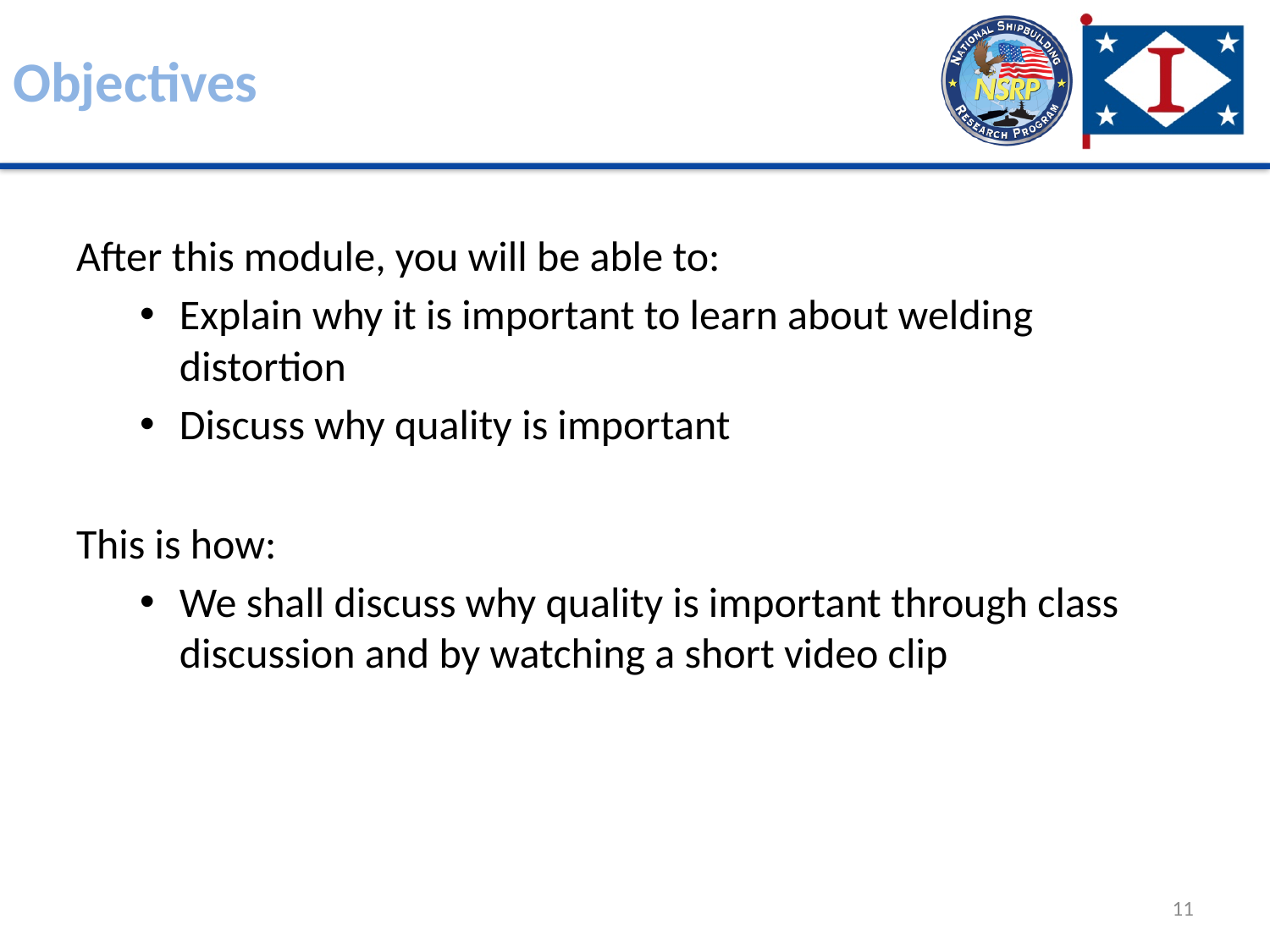

# Objectives
After this module, you will be able to:
Explain why it is important to learn about welding distortion
Discuss why quality is important

This is how:
We shall discuss why quality is important through class discussion and by watching a short video clip

11